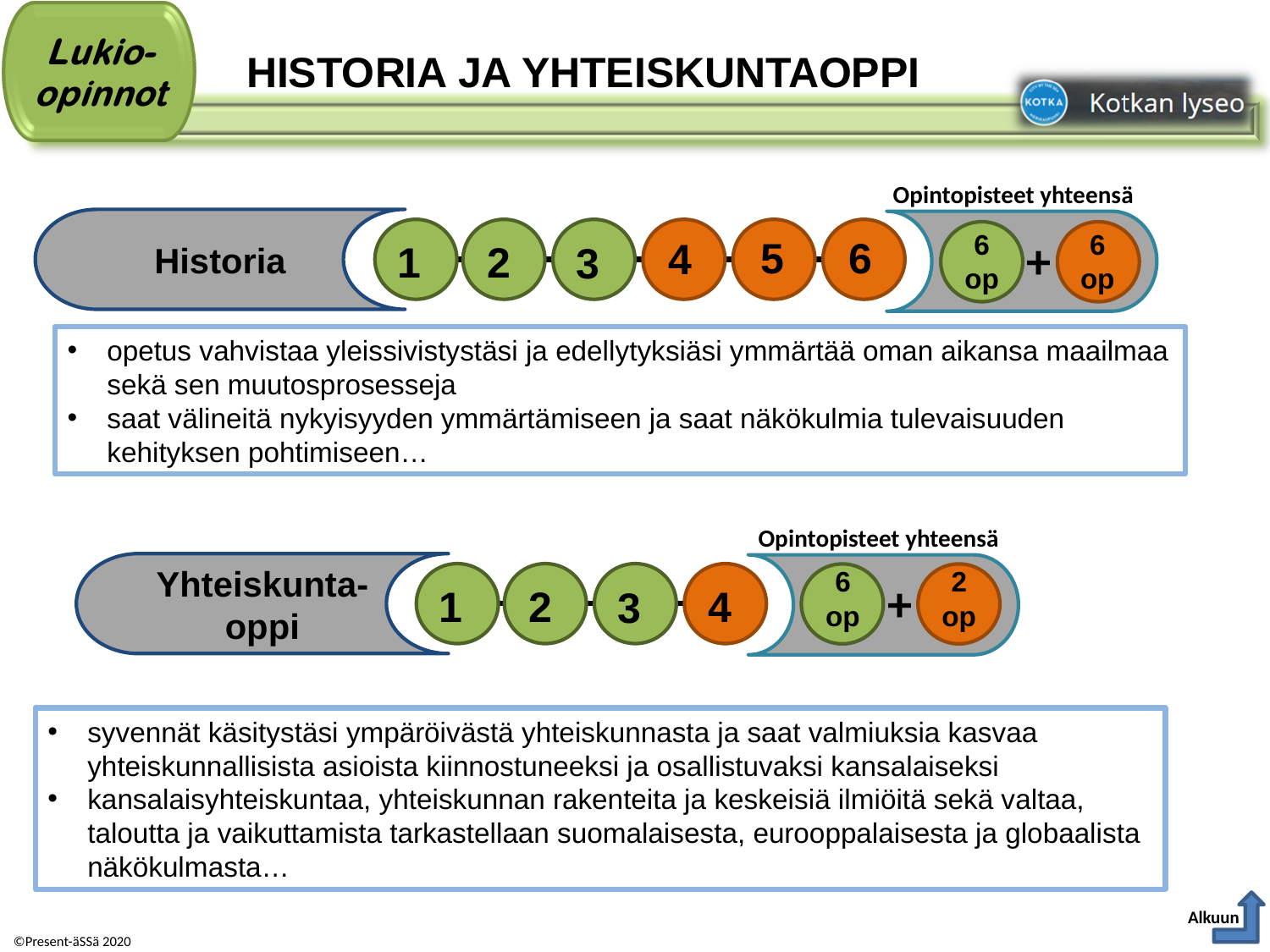

# HISTORIA JA YHTEISKUNTAOPPI
Opintopisteet yhteensä
6 op
6 op
Historia

5
6
4

+
1
2
3
opetus vahvistaa yleissivistystäsi ja edellytyksiäsi ymmärtää oman aikansa maailmaa sekä sen muutosprosesseja
saat välineitä nykyisyyden ymmärtämiseen ja saat näkökulmia tulevaisuuden kehityksen pohtimiseen…
Opintopisteet yhteensä
6 op
2 op
Yhteiskunta-oppi

+
1
2
4
3
syvennät käsitystäsi ympäröivästä yhteiskunnasta ja saat valmiuksia kasvaa yhteiskunnallisista asioista kiinnostuneeksi ja osallistuvaksi kansalaiseksi
kansalaisyhteiskuntaa, yhteiskunnan rakenteita ja keskeisiä ilmiöitä sekä valtaa, taloutta ja vaikuttamista tarkastellaan suomalaisesta, eurooppalaisesta ja globaalista näkökulmasta…

Alkuun